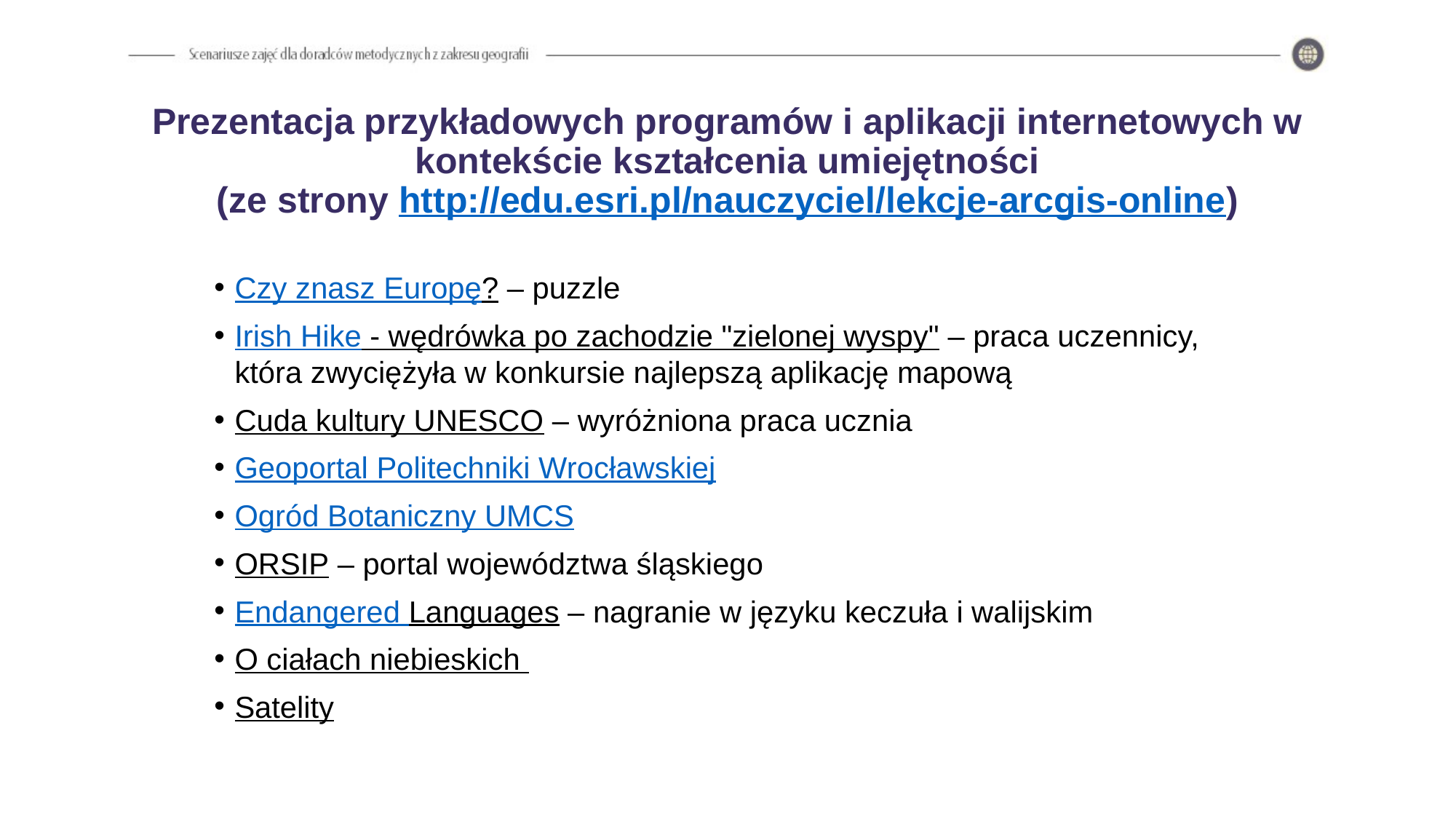

# Prezentacja przykładowych programów i aplikacji internetowych w kontekście kształcenia umiejętności (ze strony http://edu.esri.pl/nauczyciel/lekcje-arcgis-online)
Czy znasz Europę? – puzzle
Irish Hike - wędrówka po zachodzie "zielonej wyspy" – praca uczennicy, która zwyciężyła w konkursie najlepszą aplikację mapową
Cuda kultury UNESCO – wyróżniona praca ucznia
Geoportal Politechniki Wrocławskiej
Ogród Botaniczny UMCS
ORSIP – portal województwa śląskiego
Endangered Languages – nagranie w języku keczuła i walijskim
O ciałach niebieskich
Satelity